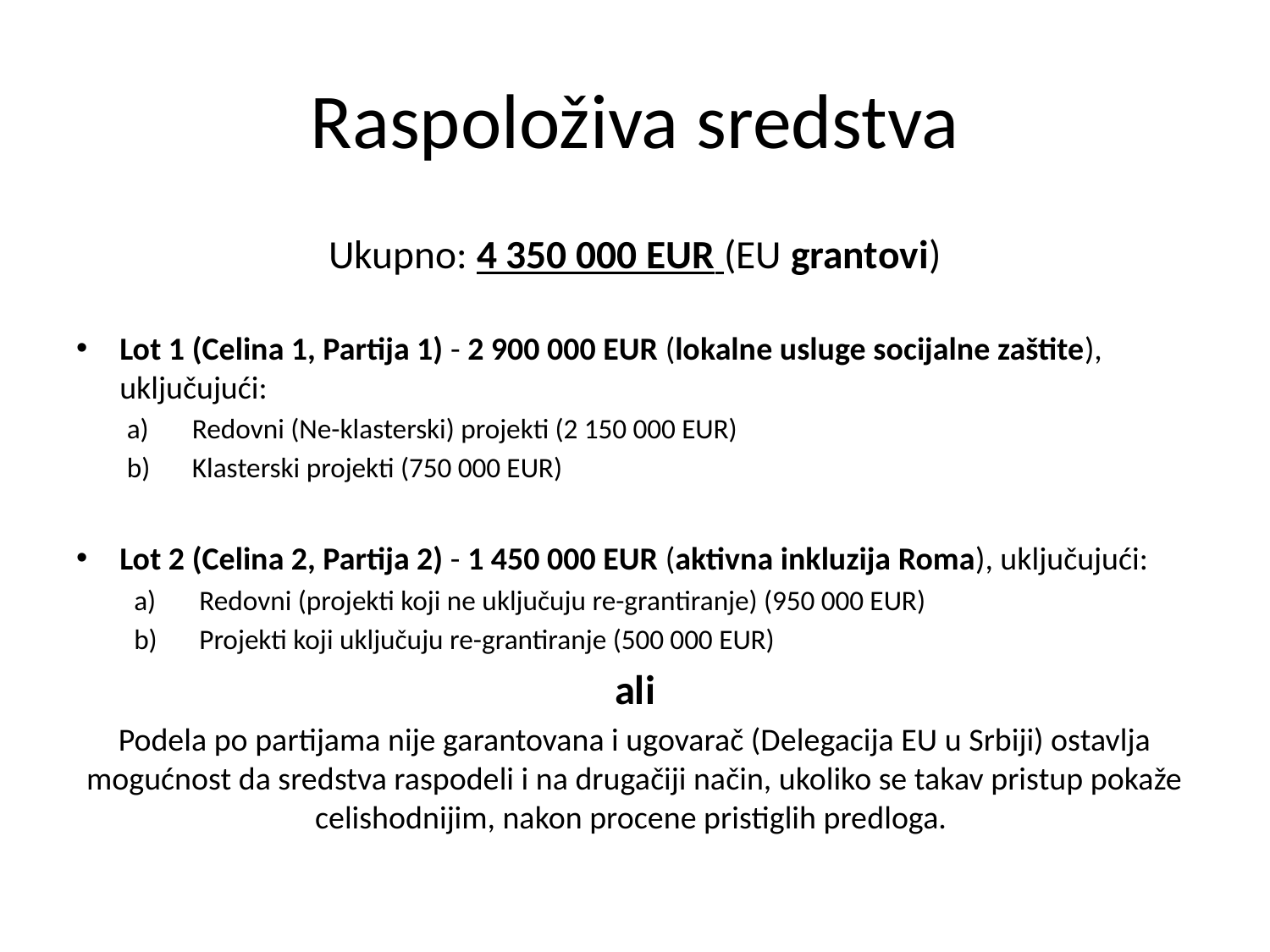

# Raspoloživa sredstva
Ukupno: 4 350 000 EUR (EU grantovi)

Lot 1 (Celina 1, Partija 1) - 2 900 000 EUR (lokalne usluge socijalne zaštite), uključujući:
Redovni (Ne-klasterski) projekti (2 150 000 EUR)
Klasterski projekti (750 000 EUR)

Lot 2 (Celina 2, Partija 2) - 1 450 000 EUR (aktivna inkluzija Roma), uključujući:
Redovni (projekti koji ne uključuju re-grantiranje) (950 000 EUR)
Projekti koji uključuju re-grantiranje (500 000 EUR)
ali
Podela po partijama nije garantovana i ugovarač (Delegacija EU u Srbiji) ostavlja mogućnost da sredstva raspodeli i na drugačiji način, ukoliko se takav pristup pokaže celishodnijim, nakon procene pristiglih predloga.